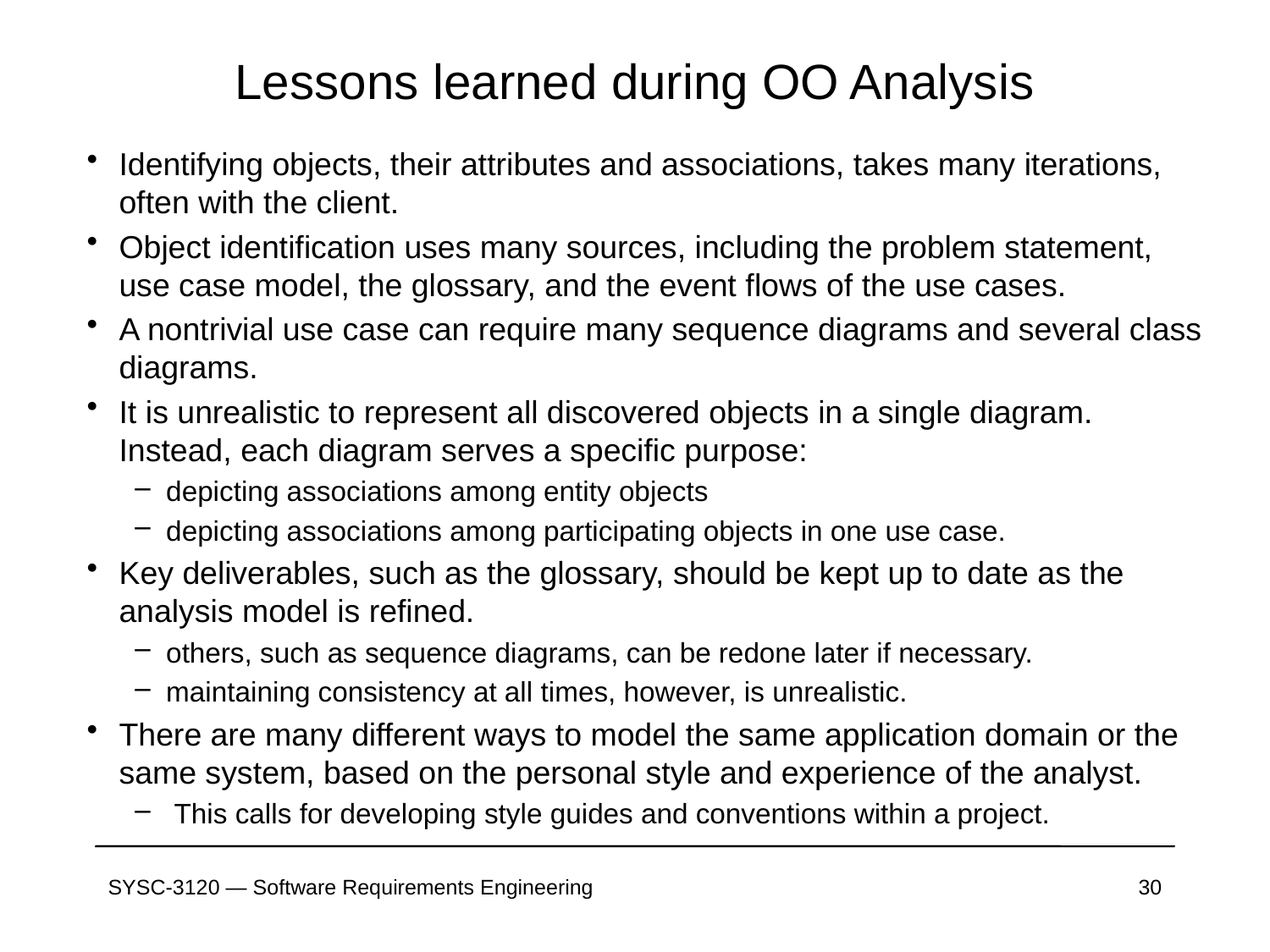

# Lessons learned during OO Analysis
Identifying objects, their attributes and associations, takes many iterations, often with the client.
Object identification uses many sources, including the problem statement, use case model, the glossary, and the event flows of the use cases.
A nontrivial use case can require many sequence diagrams and several class diagrams.
It is unrealistic to represent all discovered objects in a single diagram. Instead, each diagram serves a specific purpose:
depicting associations among entity objects
depicting associations among participating objects in one use case.
Key deliverables, such as the glossary, should be kept up to date as the analysis model is refined.
others, such as sequence diagrams, can be redone later if necessary.
maintaining consistency at all times, however, is unrealistic.
There are many different ways to model the same application domain or the same system, based on the personal style and experience of the analyst.
 This calls for developing style guides and conventions within a project.
SYSC-3120 — Software Requirements Engineering
30